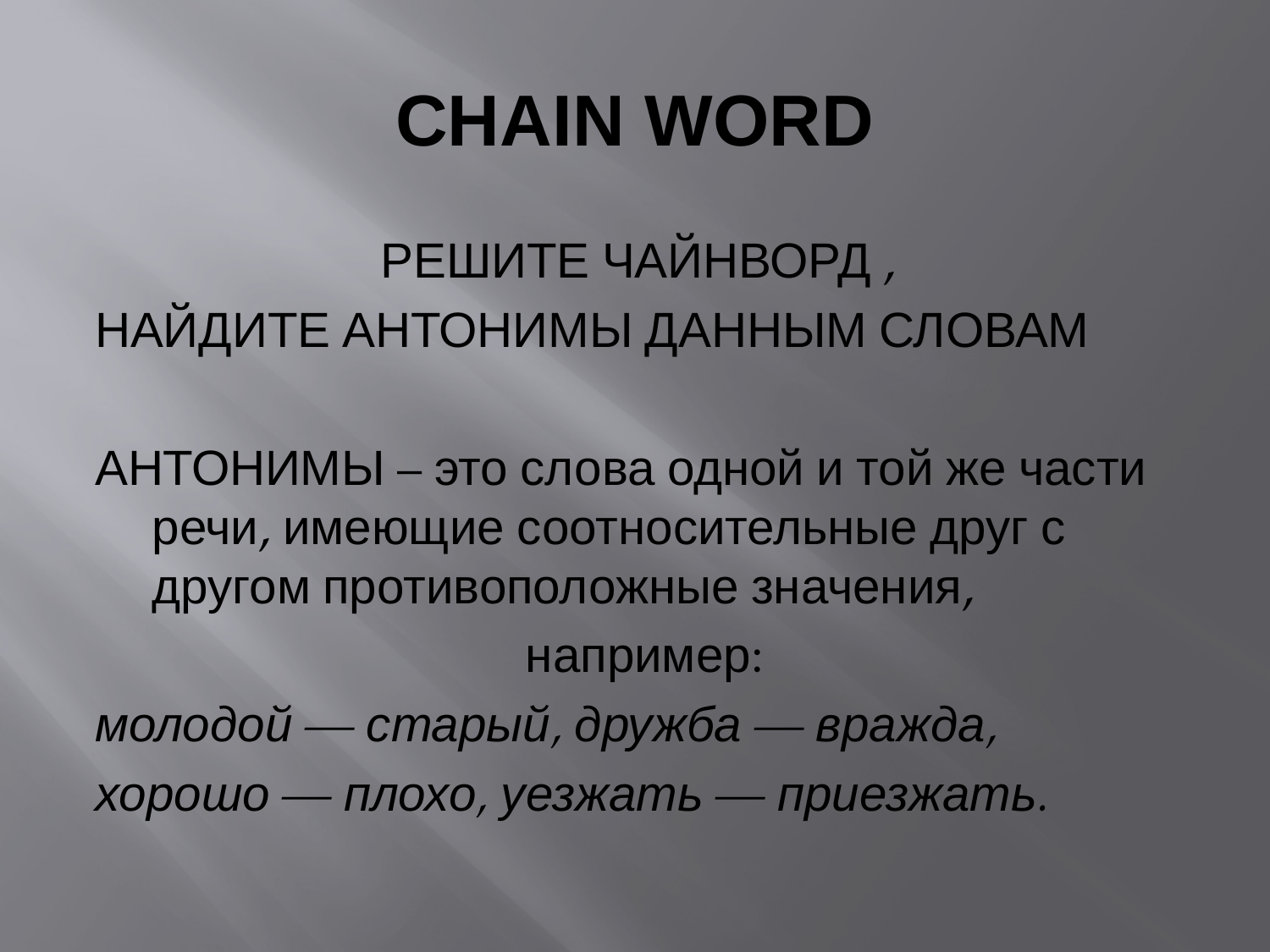

# CHAIN WORD
РЕШИТЕ ЧАЙНВОРД ,
НАЙДИТЕ АНТОНИМЫ ДАННЫМ СЛОВАМ

АНТОНИМЫ – это слова одной и той же части речи, имеющие соотносительные друг с другом противоположные значения,
например:
молодой — старый, дружба — вражда,
хорошо — плохо, уезжать — приезжать.